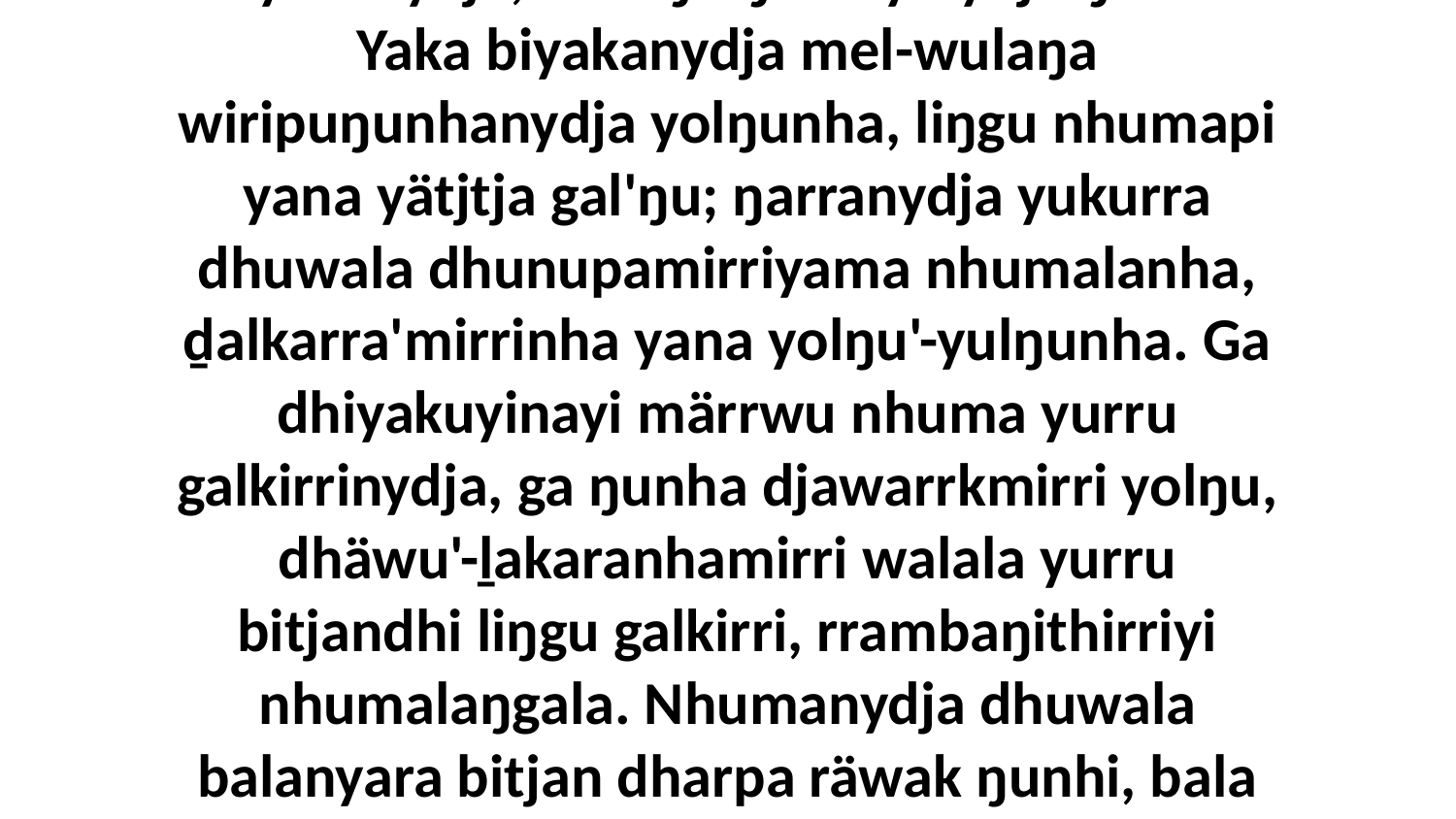

4-5 Ŋayi Garraynydja yukurra waŋa bitjan, “Yaka dhunupamirriyaŋa ŋunha wiripuŋunhanydja yolŋunha; yaka waŋiya biyakanydja, ‘Nhuŋu ŋunhiyinydja ŋurru.’ Yaka biyakanydja mel-wulaŋa wiripuŋunhanydja yolŋunha, liŋgu nhumapi yana yätjtja gal'ŋu; ŋarranydja yukurra dhuwala dhunupamirriyama nhumalanha, ḏalkarra'mirrinha yana yolŋu'-yulŋunha. Ga dhiyakuyinayi märrwu nhuma yurru galkirrinydja, ga ŋunha djawarrkmirri yolŋu, dhäwu'-ḻakaranhamirri walala yurru bitjandhi liŋgu galkirri, rrambaŋithirriyi nhumalaŋgala. Nhumanydja dhuwala balanyara bitjan dharpa räwak ŋunhi, bala ŋarra yurru baḏuwaḏuyunna ŋunhiyi, djatthunna wal'ŋu, dhawar'maramana; birrka'mirriyu waluyunydja nhuma yurru rakunydhirrinydja.